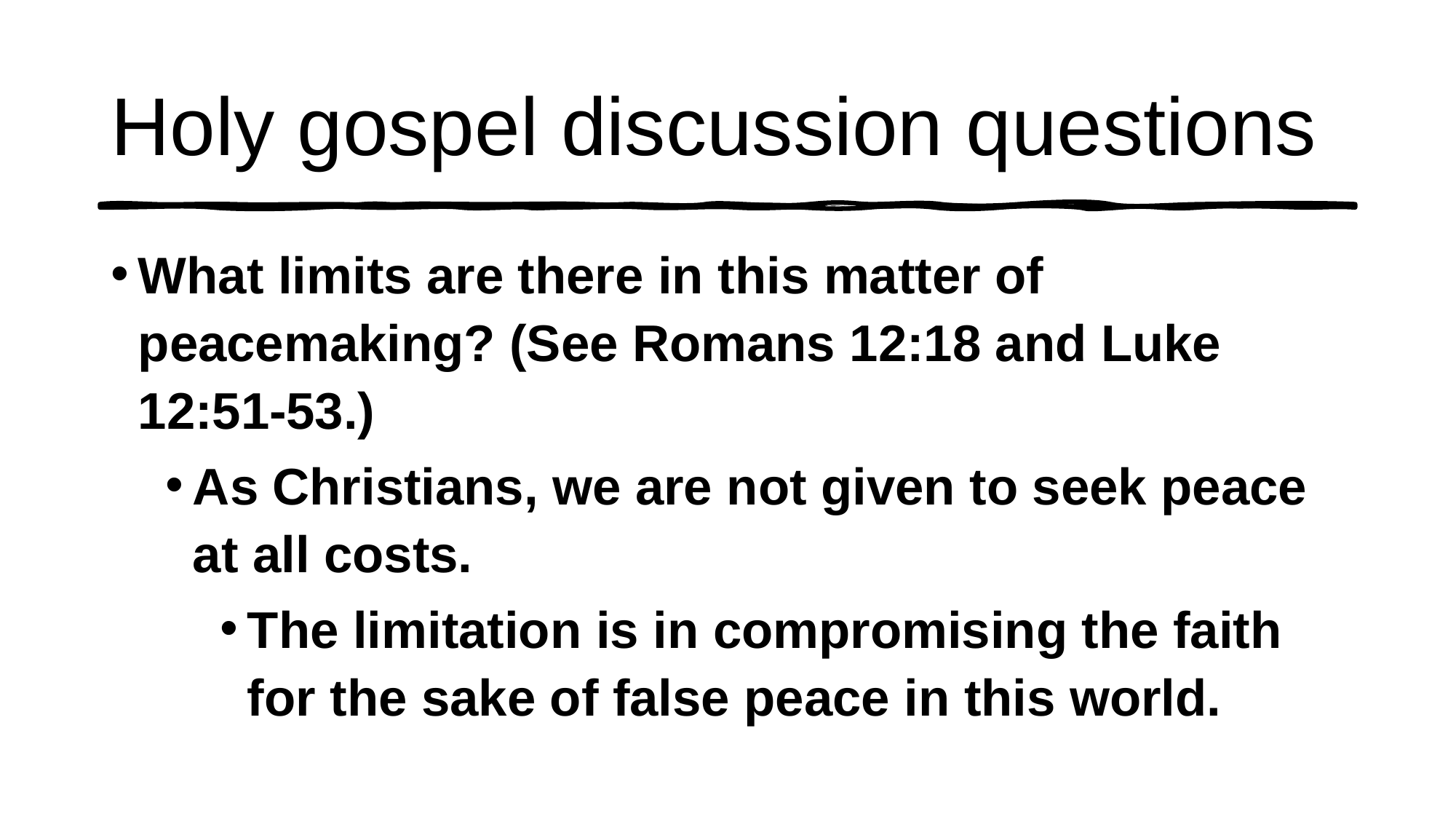

# Holy gospel discussion questions
What limits are there in this matter of peacemaking? (See Romans 12:18 and Luke 12:51-53.)
As Christians, we are not given to seek peace at all costs.
The limitation is in compromising the faith for the sake of false peace in this world.